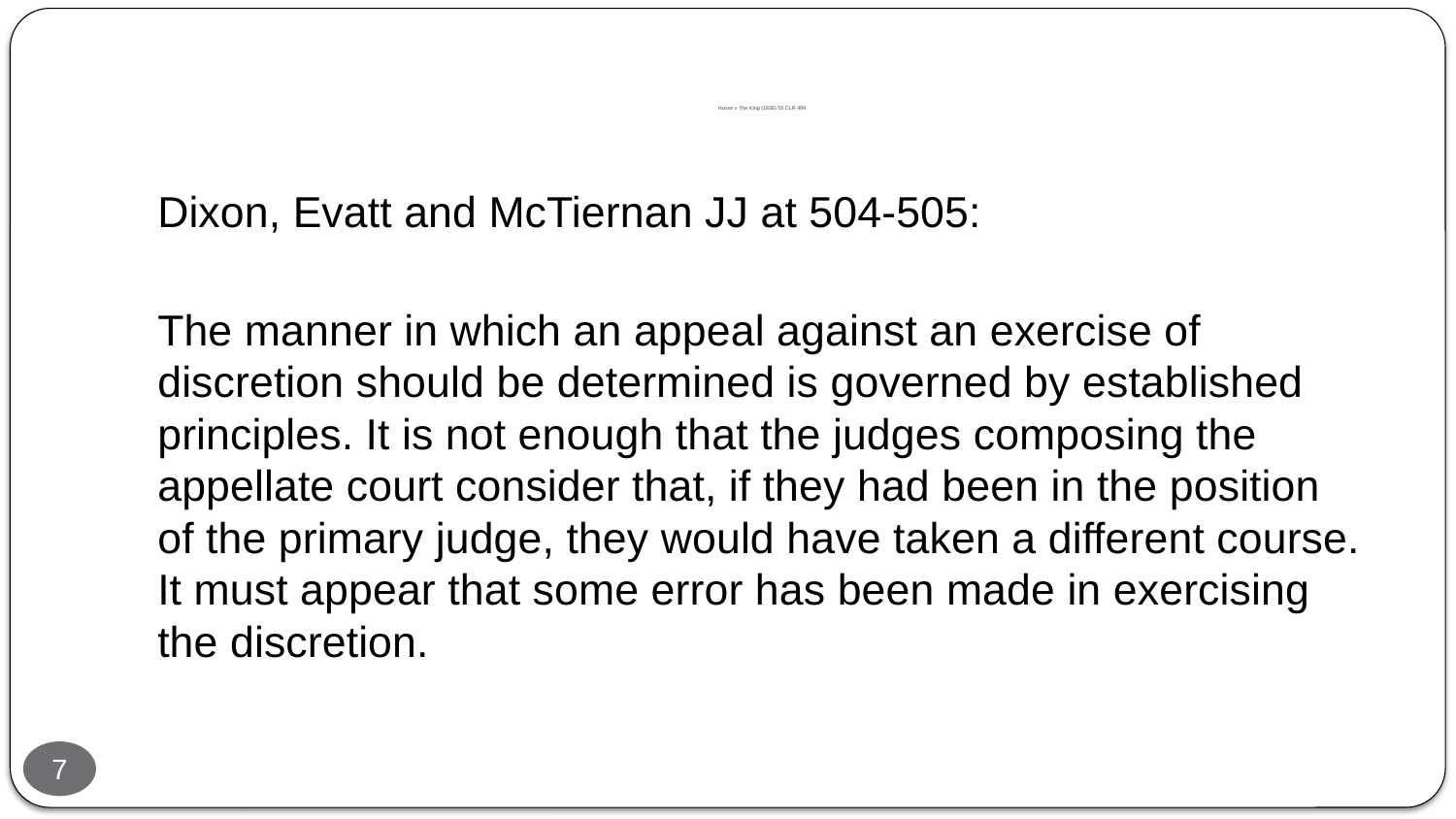

# House v The King (1936) 55 CLR 499

Dixon, Evatt and McTiernan JJ at 504-505:

The manner in which an appeal against an exercise of discretion should be determined is governed by established principles. It is not enough that the judges composing the appellate court consider that, if they had been in the position of the primary judge, they would have taken a different course. It must appear that some error has been made in exercising the discretion.
7